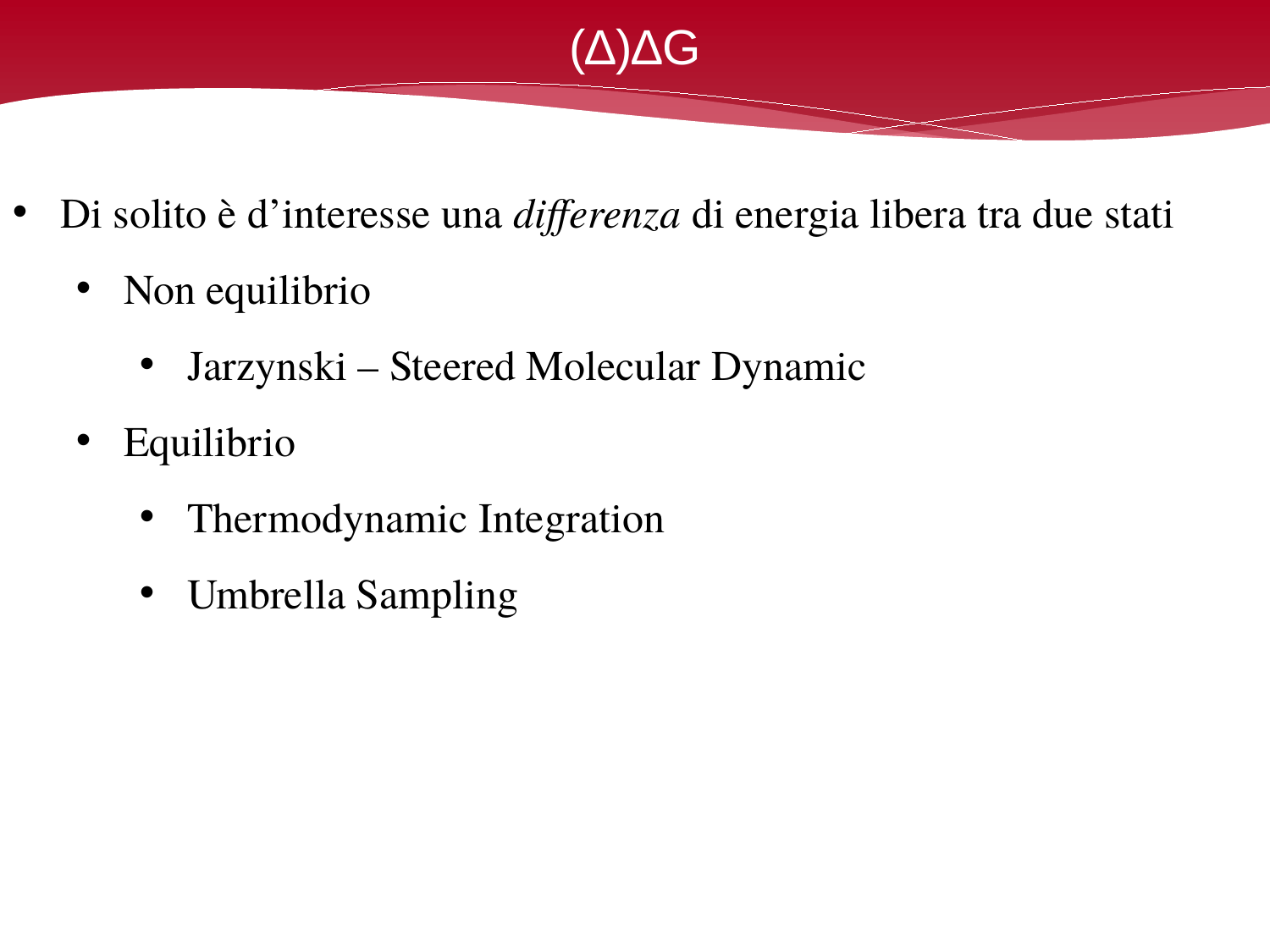

# (∆)∆G
Di solito è d’interesse una differenza di energia libera tra due stati
Non equilibrio
Jarzynski – Steered Molecular Dynamic
Equilibrio
Thermodynamic Integration
Umbrella Sampling